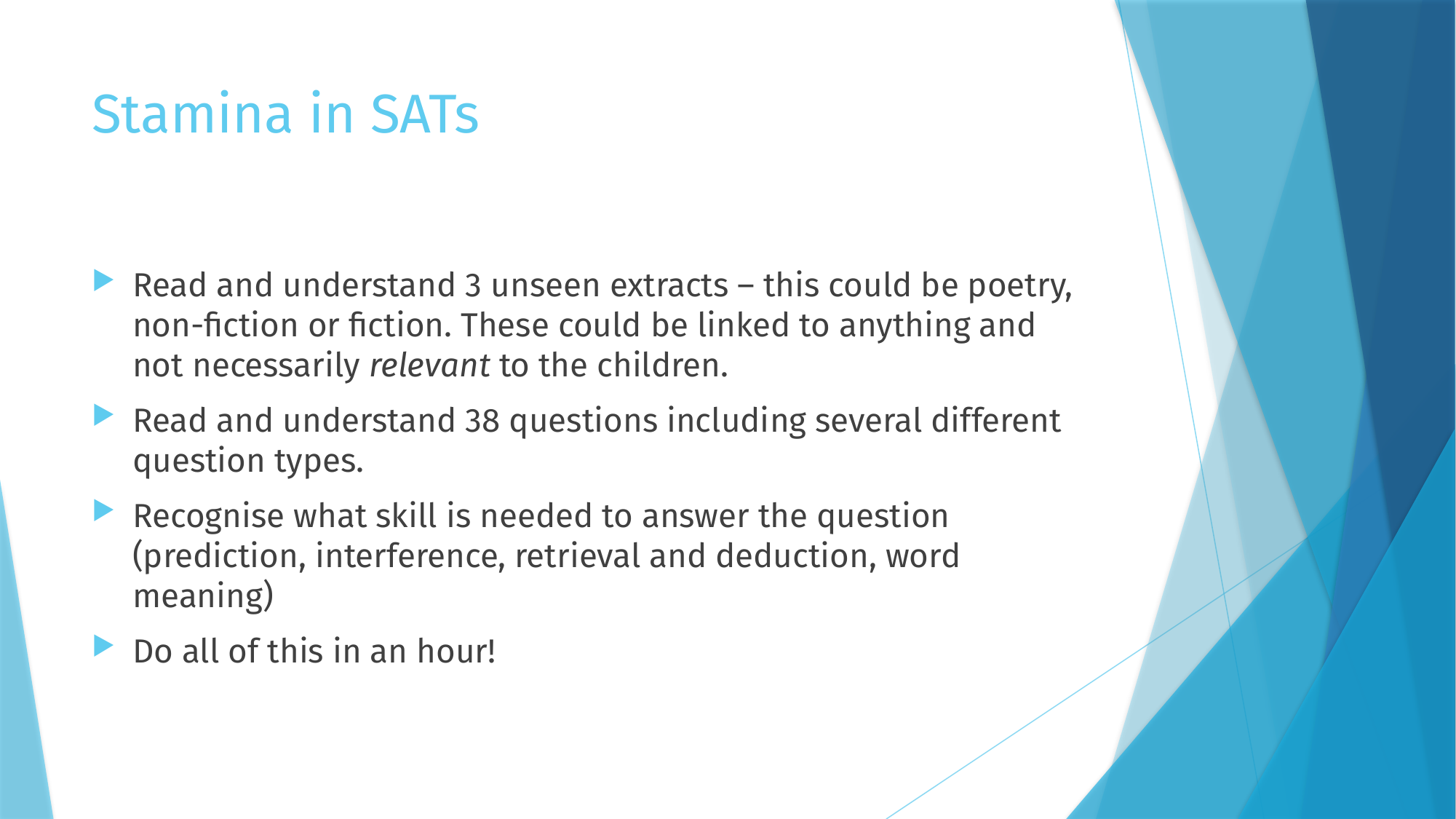

# Stamina in SATs
Read and understand 3 unseen extracts – this could be poetry, non-fiction or fiction. These could be linked to anything and not necessarily relevant to the children.
Read and understand 38 questions including several different question types.
Recognise what skill is needed to answer the question (prediction, interference, retrieval and deduction, word meaning)
Do all of this in an hour!